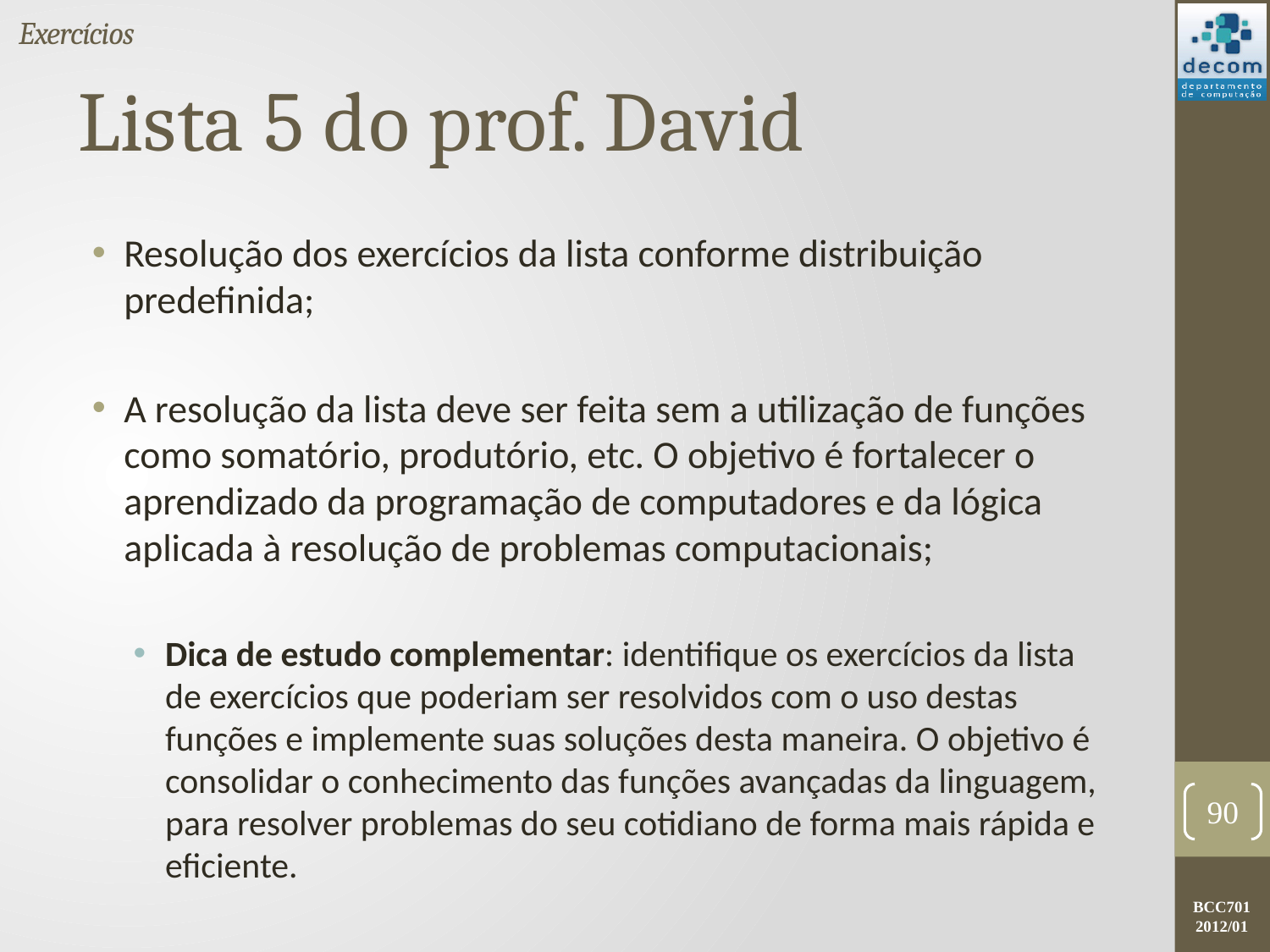

Exercícios
# Lista 5 do prof. David
Resolução dos exercícios da lista conforme distribuição predefinida;

A resolução da lista deve ser feita sem a utilização de funções como somatório, produtório, etc. O objetivo é fortalecer o aprendizado da programação de computadores e da lógica aplicada à resolução de problemas computacionais;

Dica de estudo complementar: identifique os exercícios da lista de exercícios que poderiam ser resolvidos com o uso destas funções e implemente suas soluções desta maneira. O objetivo é consolidar o conhecimento das funções avançadas da linguagem, para resolver problemas do seu cotidiano de forma mais rápida e eficiente.
90